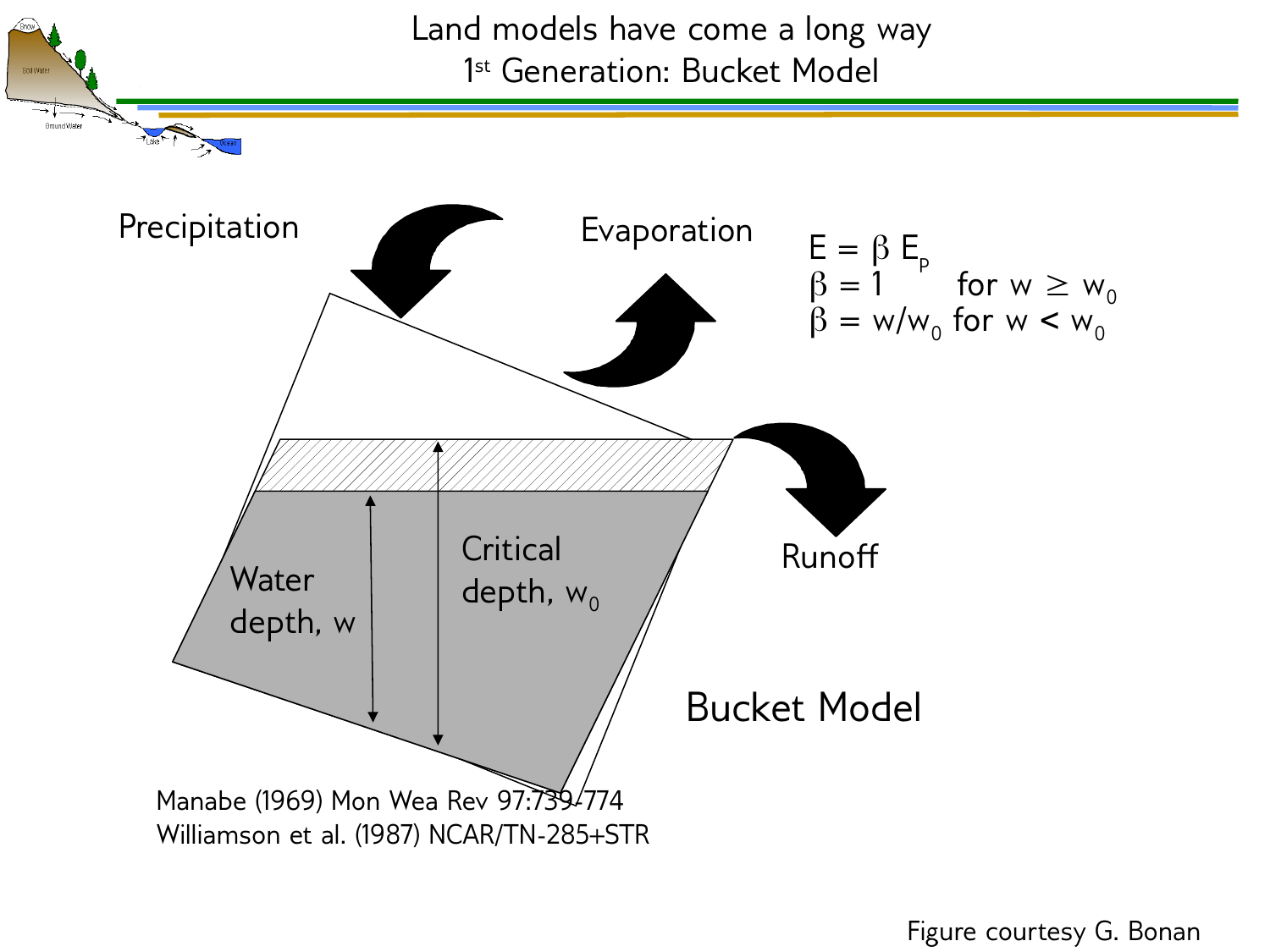

# Land models have come a long way 1st Generation: Bucket Model
Precipitation
Evaporation

E = β Ep
β = 1       for w ≥ w0
β = w/w0 for w < w0

Critical depth, w0
Runoff
Water depth, w
Bucket Model
Manabe (1969) Mon Wea Rev 97:739-774
Williamson et al. (1987) NCAR/TN-285+STR
Figure courtesy G. Bonan